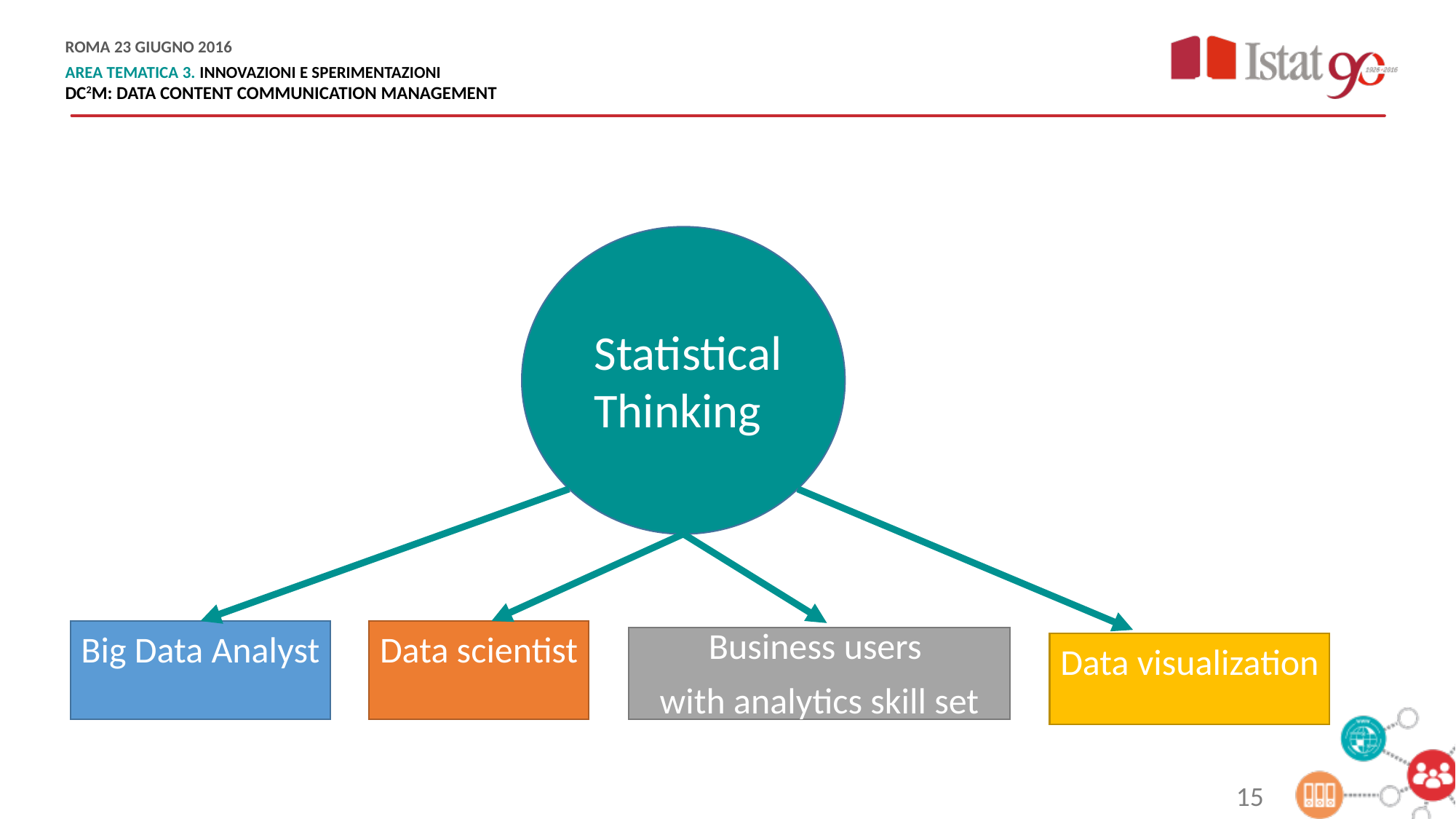

ROMA 00 GIUGNO 2016
AREA TEMATICA 3. INNOVAZIONI E SPERIMENTAZIONI
Titolo presentazione
ROMA 23 GIUGNO 2016
AREA TEMATICA 3. INNOVAZIONI E SPERIMENTAZIONI
DC2M: DATA CONTENT COMMUNICATION MANAGEMENT

Statistical
Thinking
Big Data Analyst

Data scientist

Business users
with analytics skill set

Data visualization

15